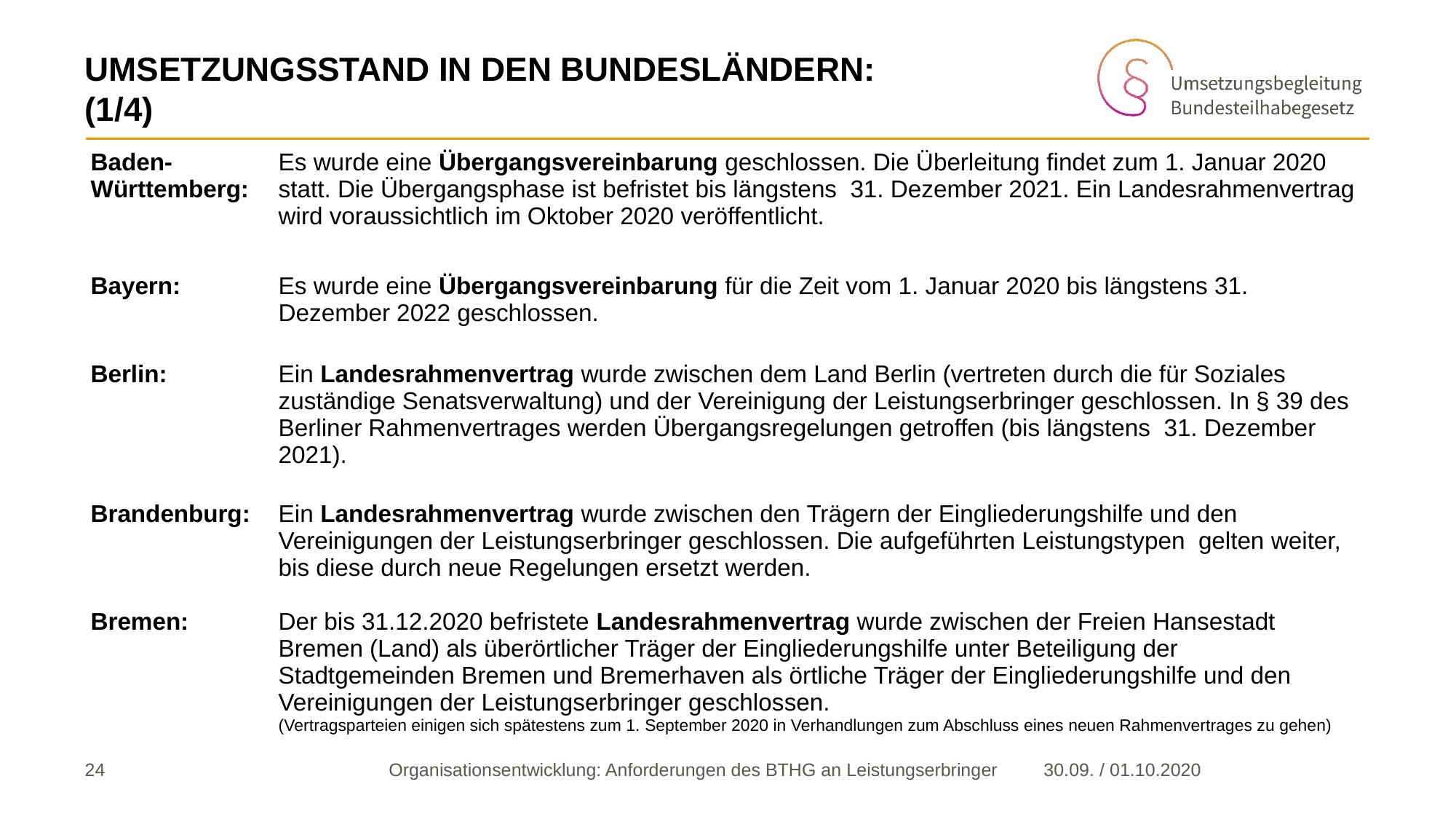

# Umsetzungsstand in den Bundesländern: (1/4)
| Baden-Württemberg: | Es wurde eine Übergangsvereinbarung geschlossen. Die Überleitung findet zum 1. Januar 2020 statt. Die Übergangsphase ist befristet bis längstens 31. Dezember 2021. Ein Landesrahmenvertrag wird voraussichtlich im Oktober 2020 veröffentlicht. |
| --- | --- |
| Bayern: | Es wurde eine Übergangsvereinbarung für die Zeit vom 1. Januar 2020 bis längstens 31. Dezember 2022 geschlossen. |
| Berlin: | Ein Landesrahmenvertrag wurde zwischen dem Land Berlin (vertreten durch die für Soziales zuständige Senatsverwaltung) und der Vereinigung der Leistungserbringer geschlossen. In § 39 des Berliner Rahmenvertrages werden Übergangsregelungen getroffen (bis längstens 31. Dezember 2021). |
| Brandenburg: | Ein Landesrahmenvertrag wurde zwischen den Trägern der Eingliederungshilfe und den Vereinigungen der Leistungserbringer geschlossen. Die aufgeführten Leistungstypen gelten weiter, bis diese durch neue Regelungen ersetzt werden. |
| Bremen: | Der bis 31.12.2020 befristete Landesrahmenvertrag wurde zwischen der Freien Hansestadt Bremen (Land) als überörtlicher Träger der Eingliederungshilfe unter Beteiligung der Stadtgemeinden Bremen und Bremerhaven als örtliche Träger der Eingliederungshilfe und den Vereinigungen der Leistungserbringer geschlossen. (Vertragsparteien einigen sich spätestens zum 1. September 2020 in Verhandlungen zum Abschluss eines neuen Rahmenvertrages zu gehen) |

24
Organisationsentwicklung: Anforderungen des BTHG an Leistungserbringer 	30.09. / 01.10.2020